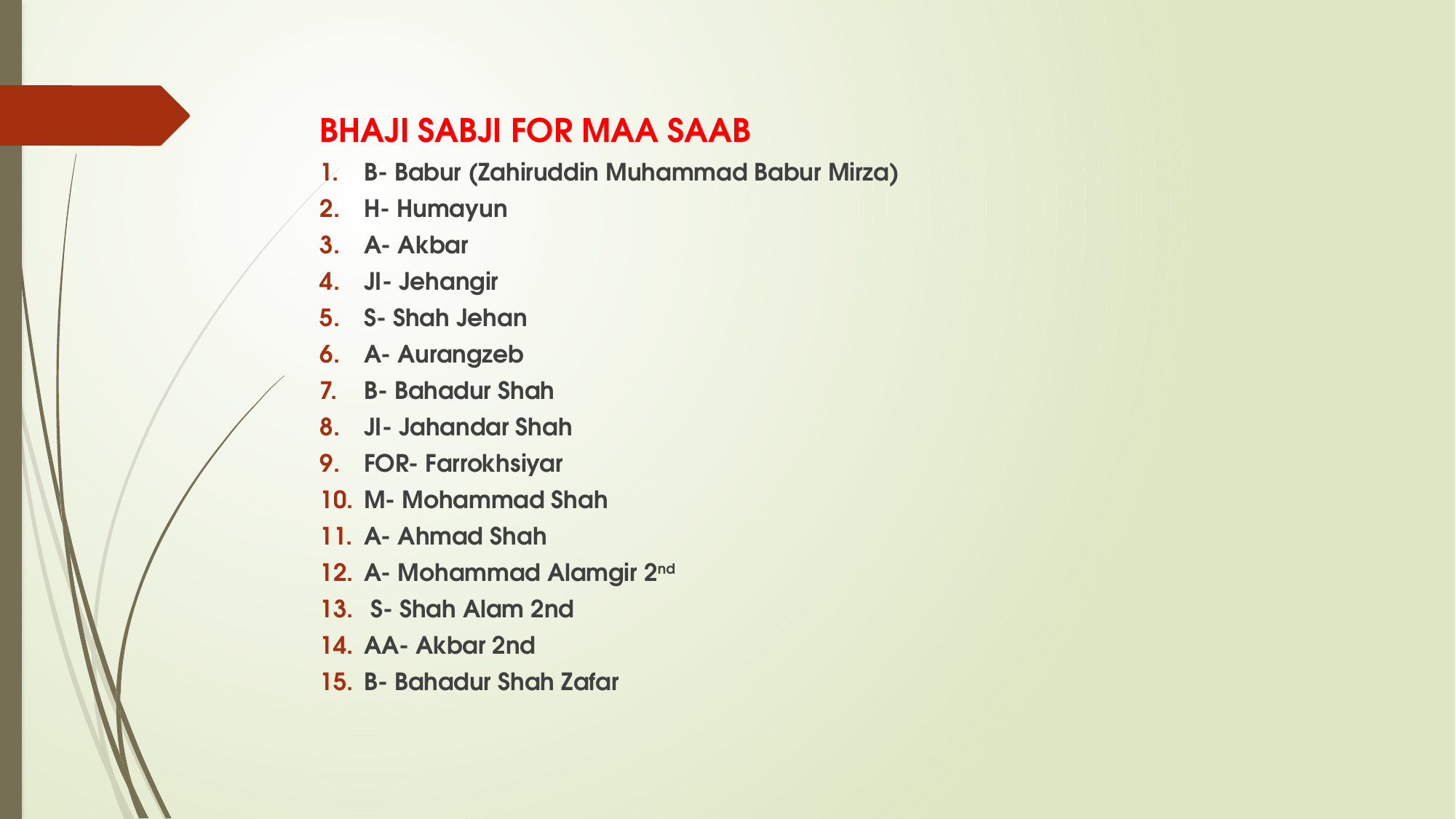

BHAJI SABJI FOR MAA SAAB
B- Babur (Zahiruddin Muhammad Babur Mirza)
H- Humayun
A- Akbar
JI- Jehangir
S- Shah Jehan
A- Aurangzeb
B- Bahadur Shah
JI- Jahandar Shah
FOR- Farrokhsiyar
M- Mohammad Shah
A- Ahmad Shah
A- Mohammad Alamgir 2nd
 S- Shah Alam 2nd
AA- Akbar 2nd
B- Bahadur Shah Zafar